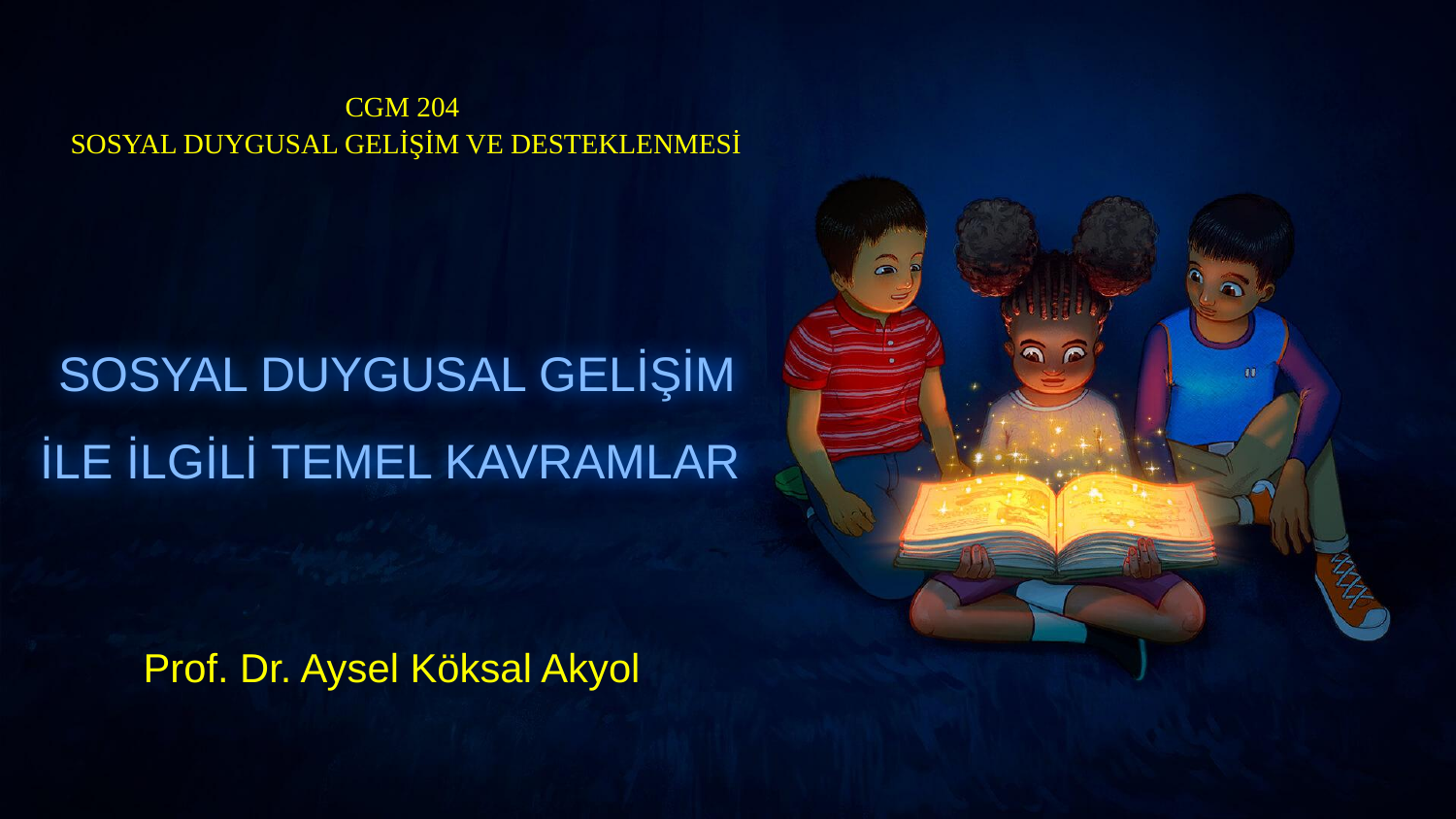

CGM 204
SOSYAL DUYGUSAL GELİŞİM VE DESTEKLENMESİ
# SOSYAL DUYGUSAL GELİŞİM İLE İLGİLİ TEMEL KAVRAMLAR
Prof. Dr. Aysel Köksal Akyol